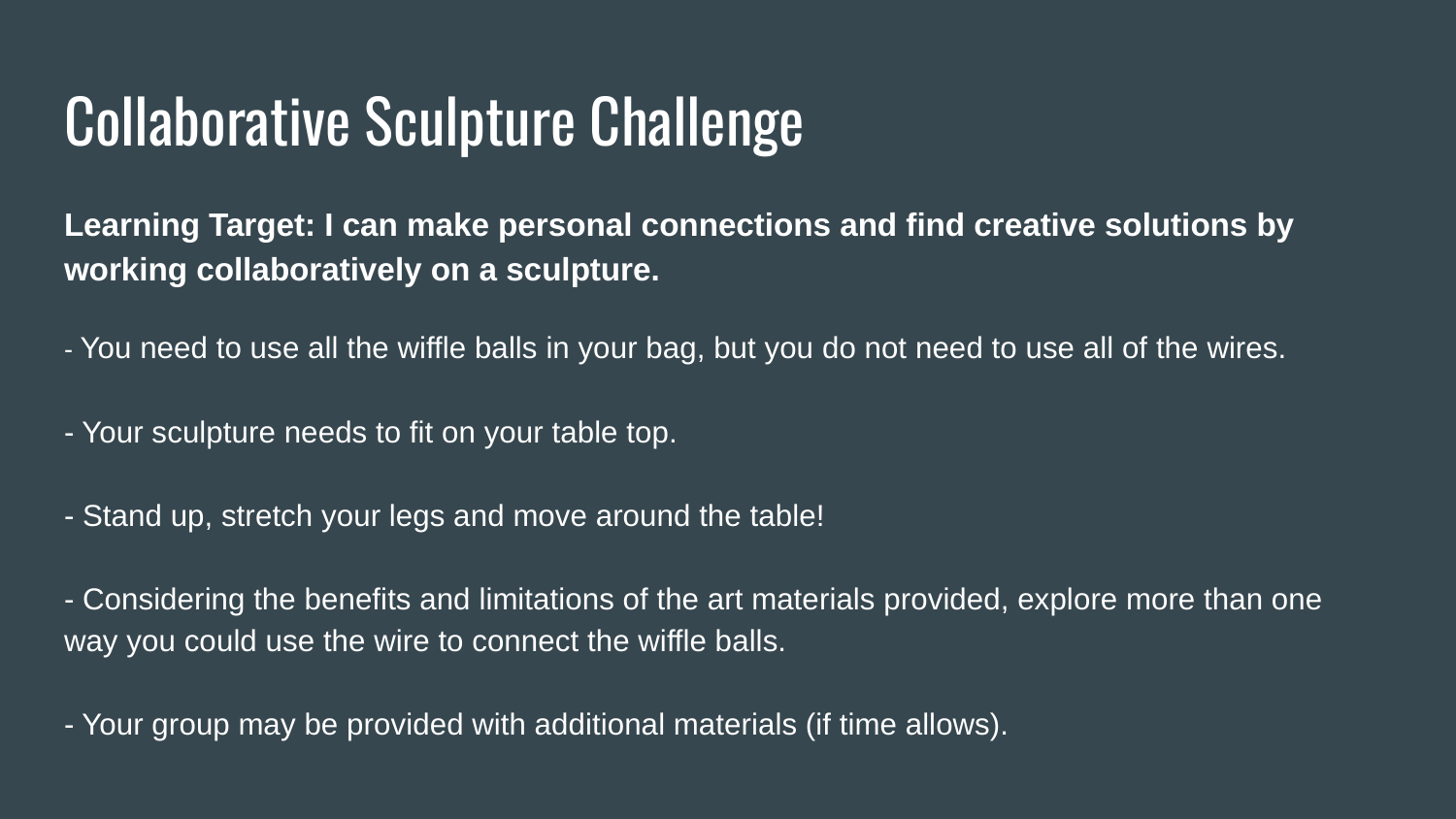

# Collaborative Sculpture Challenge
Learning Target: I can make personal connections and find creative solutions by working collaboratively on a sculpture.
- You need to use all the wiffle balls in your bag, but you do not need to use all of the wires.
- Your sculpture needs to fit on your table top.
- Stand up, stretch your legs and move around the table!
- Considering the benefits and limitations of the art materials provided, explore more than one way you could use the wire to connect the wiffle balls.
- Your group may be provided with additional materials (if time allows).